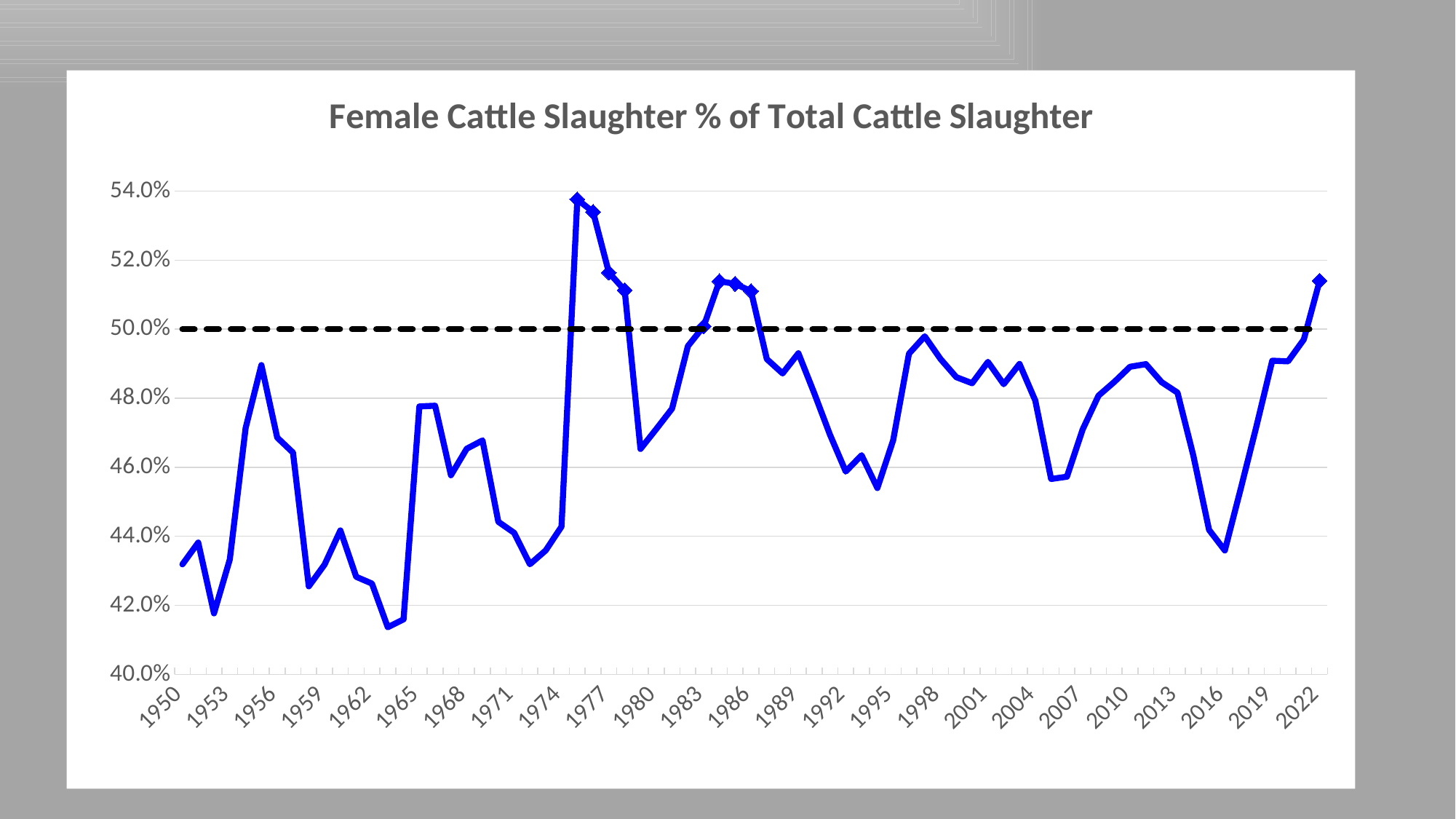

# Female Cattle Slaughter % of Total Cattle Slaughter

### Chart: Female Cattle Slaughter % of Total Cattle Slaughter

| Category | Series 1 | Series 2 |
|---|---|---|
| 1950 | 0.4318528693528694 | 0.5 |
| 1951 | 0.43816819597609225 | 0.5 |
| 1952 | 0.41765420844728046 | 0.5 |
| 1953 | 0.433287950987066 | 0.5 |
| 1954 | 0.4713682615284694 | 0.5 |
| 1955 | 0.4896095717884131 | 0.5 |
| 1956 | 0.46859520507232016 | 0.5 |
| 1957 | 0.46424715982110726 | 0.5 |
| 1958 | 0.42549453040866064 | 0.5 |
| 1959 | 0.43177912704777177 | 0.5 |
| 1960 | 0.44168900804289546 | 0.5 |
| 1961 | 0.4282566234286573 | 0.5 |
| 1962 | 0.42629560428754054 | 0.5 |
| 1963 | 0.4136275505493491 | 0.5 |
| 1964 | 0.41592392169345854 | 0.5 |
| 1965 | 0.4776237177319355 | 0.5 |
| 1966 | 0.47783756085062773 | 0.5 |
| 1967 | 0.457683861910076 | 0.5 |
| 1968 | 0.46536226007028925 | 0.5 |
| 1969 | 0.46777574011003403 | 0.5 |
| 1970 | 0.4441882368224481 | 0.5 |
| 1971 | 0.44100703396034246 | 0.5 |
| 1972 | 0.4319005857014472 | 0.5 |
| 1973 | 0.43589659578650763 | 0.5 |
| 1974 | 0.44279711884753903 | 0.5 |
| 1975 | 0.5376090608573132 | 0.5 |
| 1976 | 0.5339813295034879 | 0.5 |
| 1977 | 0.516400640528953 | 0.5 |
| 1978 | 0.5113125845737483 | 0.5 |
| 1979 | 0.4652912236152992 | 0.5 |
| 1980 | 0.47107827180704304 | 0.5 |
| 1981 | 0.47698415842187536 | 0.5 |
| 1982 | 0.4950924298370828 | 0.5 |
| 1983 | 0.5008027895140467 | 0.5 |
| 1984 | 0.5139146309173762 | 0.5 |
| 1985 | 0.5131324985833412 | 0.5 |
| 1986 | 0.5110434162749772 | 0.5 |
| 1987 | 0.4913557251819809 | 0.5 |
| 1988 | 0.48719454887218044 | 0.5 |
| 1989 | 0.4930309208393795 | 0.5 |
| 1990 | 0.4815285916284355 | 0.5 |
| 1991 | 0.4694179004776346 | 0.5 |
| 1992 | 0.4587490418710156 | 0.5 |
| 1993 | 0.4634694860600185 | 0.5 |
| 1994 | 0.4539671351687145 | 0.5 |
| 1995 | 0.4677886407293787 | 0.5 |
| 1996 | 0.4929019543071182 | 0.5 |
| 1997 | 0.4979348776530988 | 0.5 |
| 1998 | 0.49136312807407395 | 0.5 |
| 1999 | 0.48610308767045307 | 0.5 |
| 2000 | 0.48434807501248894 | 0.5 |
| 2001 | 0.4905279445049999 | 0.5 |
| 2002 | 0.48408038678595217 | 0.5 |
| 2003 | 0.4899374042083853 | 0.5 |
| 2004 | 0.4793240389728727 | 0.5 |
| 2005 | 0.4565931752923214 | 0.5 |
| 2006 | 0.45725069695031434 | 0.5 |
| 2007 | 0.4709821296180969 | 0.5 |
| 2008 | 0.48074391582285403 | 0.5 |
| 2009 | 0.48472011548803157 | 0.5 |
| 2010 | 0.48912375860114715 | 0.5 |
| 2011 | 0.4898822225136194 | 0.5 |
| 2012 | 0.48464475380411653 | 0.5 |
| 2013 | 0.4816289479450339 | 0.5 |
| 2014 | 0.4634856253495125 | 0.5 |
| 2015 | 0.4418441921940599 | 0.5 |
| 2016 | 0.43588304637300973 | 0.5 |
| 2017 | 0.45367978476105775 | 0.5 |
| 2018 | 0.4718512345356308 | 0.5 |
| 2019 | 0.490873738259539 | 0.5 |
| 2020 | 0.4906940867639558 | 0.5 |
| 2021 | 0.49701818620138916 | 0.5 |
| 2022 | 0.514 | 0.5 |